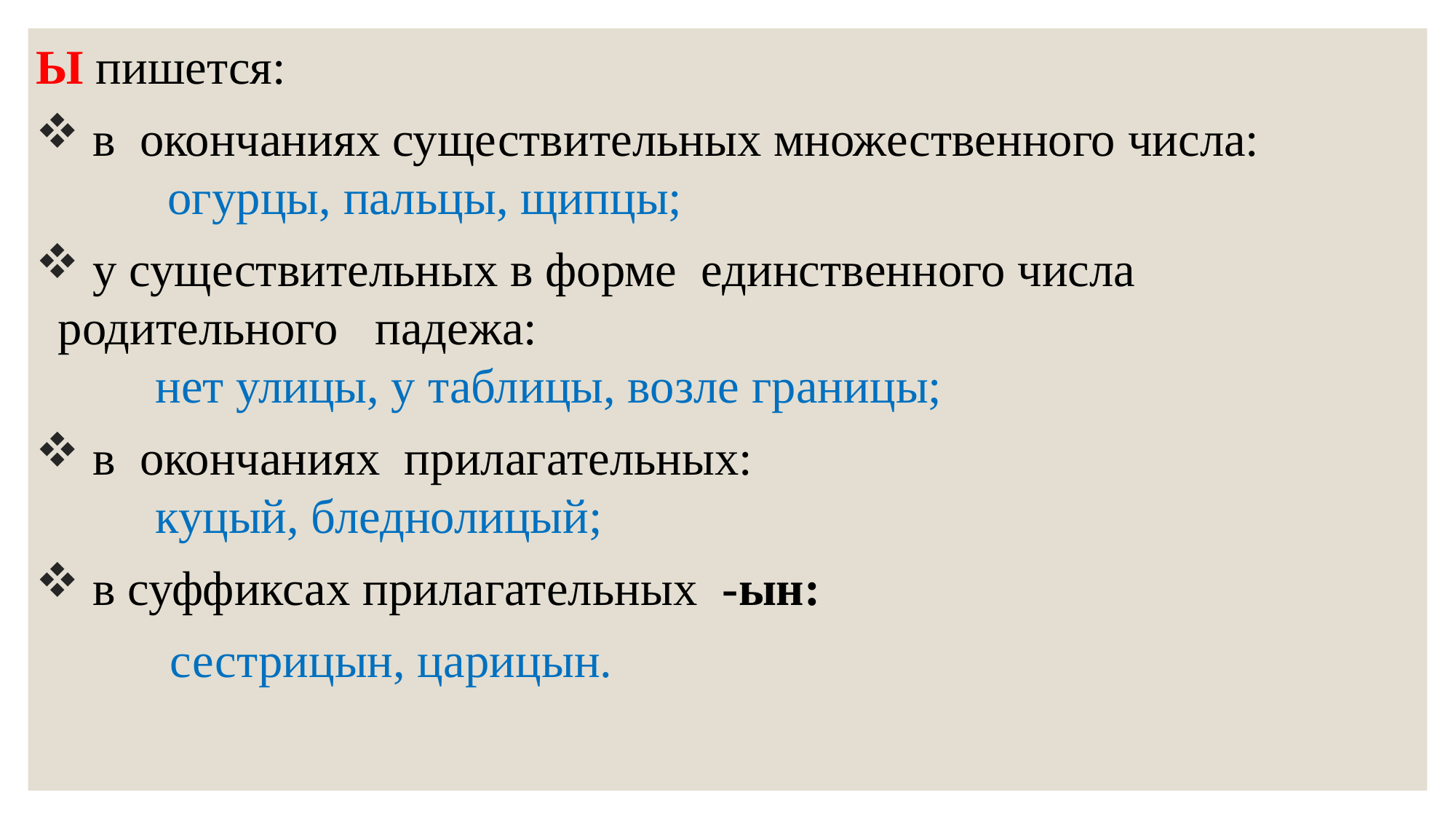

Ы пишется:
 в  окончаниях существительных множественного числа:
         огурцы, пальцы, щипцы;
 у существительных в форме  единственного числа родительного   падежа:
        нет улицы, у таблицы, возле границы;
 в  окончаниях  прилагательных:
        куцый, бледнолицый;
 в суффиксах прилагательных  -ын:
           сестрицын, царицын.